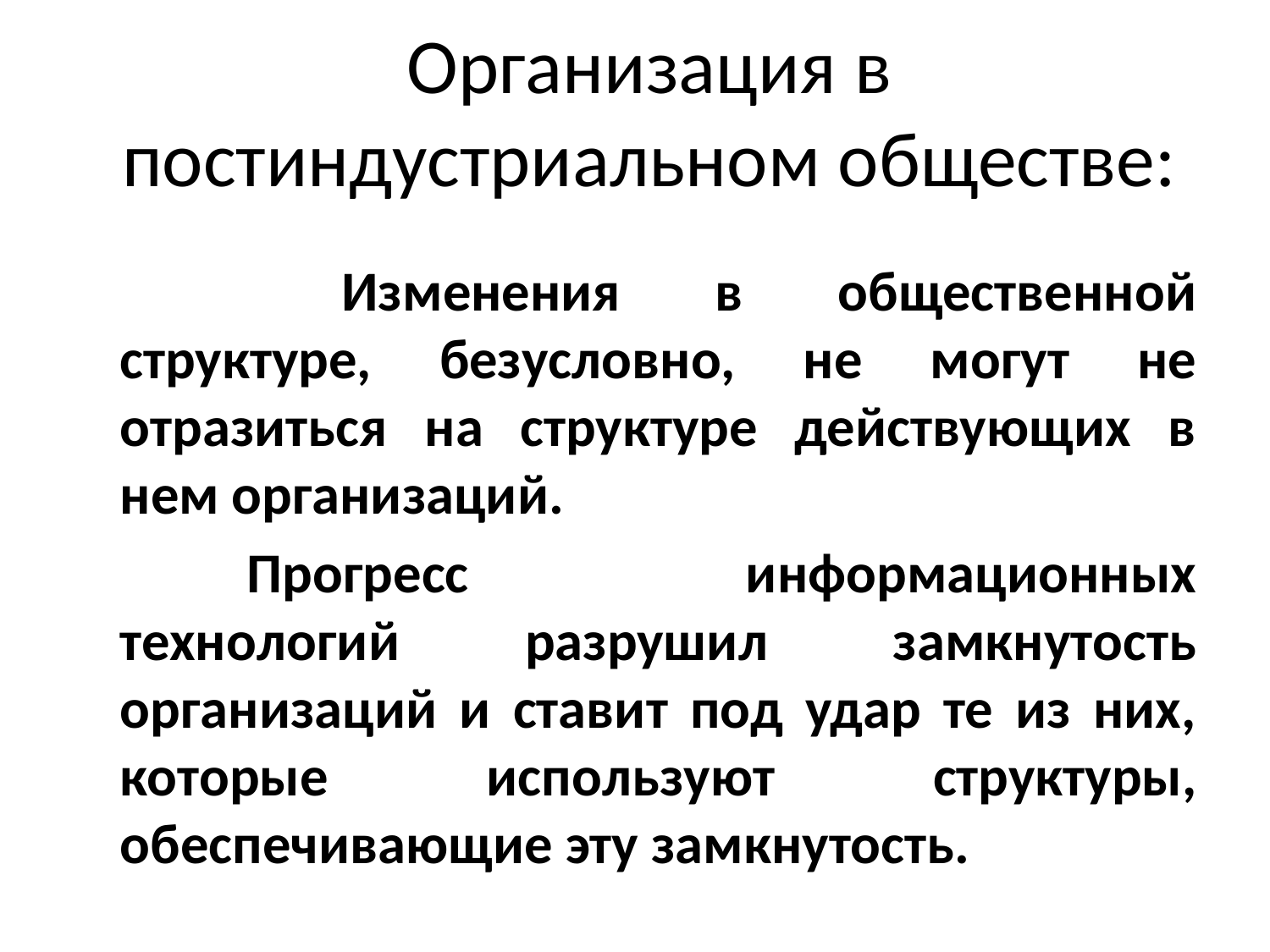

# Организация в постиндустриальном обществе:
		 Изменения в общественной структуре, безусловно, не могут не отразиться на структуре действующих в нем организаций.
		Прогресс информационных технологий разрушил замкнутость организаций и ставит под удар те из них, которые используют структуры, обеспечивающие эту замкнутость.